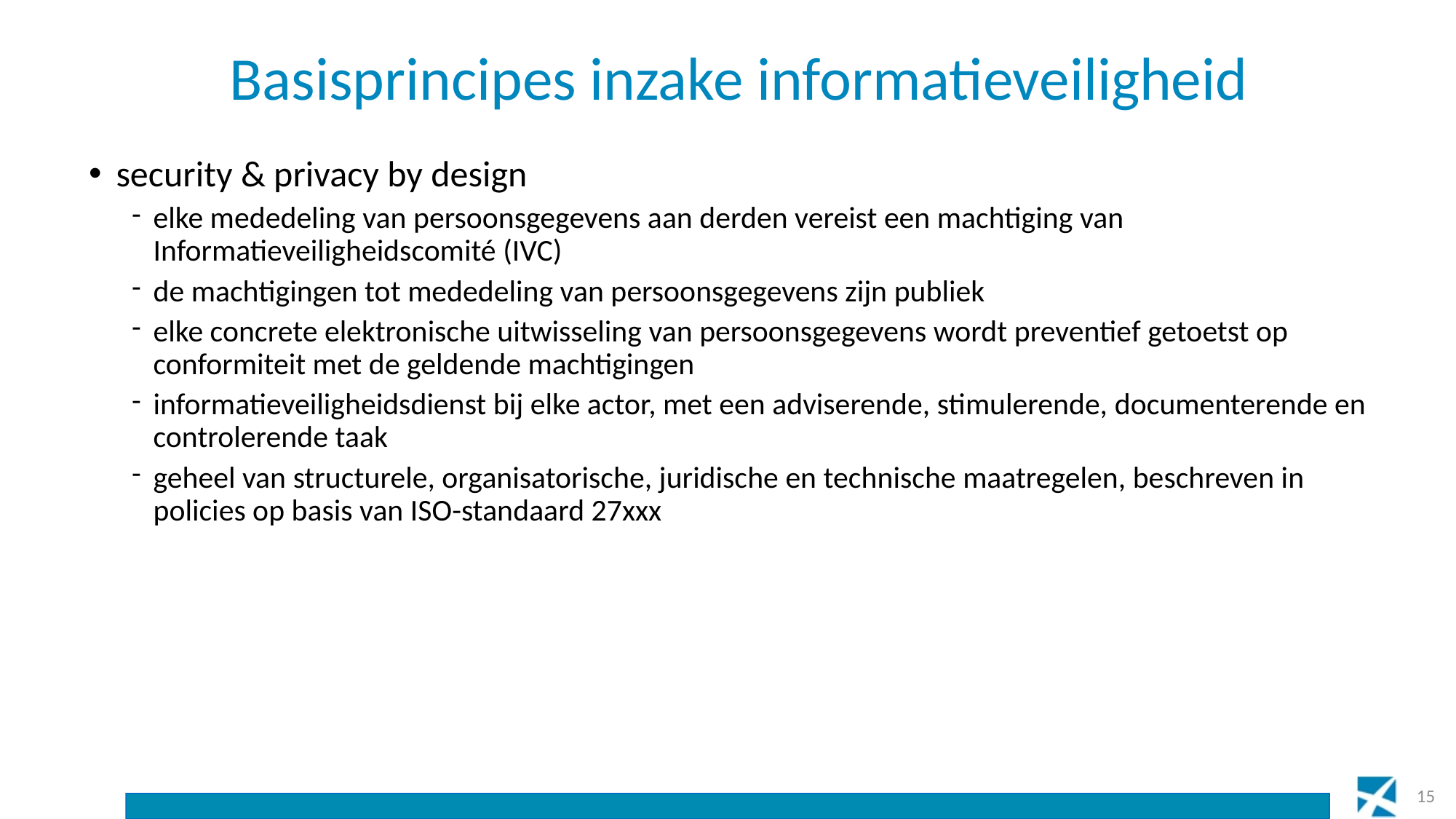

# Basisprincipes inzake informatieveiligheid
security & privacy by design
elke mededeling van persoonsgegevens aan derden vereist een machtiging van Informatieveiligheidscomité (IVC)
de machtigingen tot mededeling van persoonsgegevens zijn publiek
elke concrete elektronische uitwisseling van persoonsgegevens wordt preventief getoetst op conformiteit met de geldende machtigingen
informatieveiligheidsdienst bij elke actor, met een adviserende, stimulerende, documenterende en controlerende taak
geheel van structurele, organisatorische, juridische en technische maatregelen, beschreven in policies op basis van ISO-standaard 27xxx